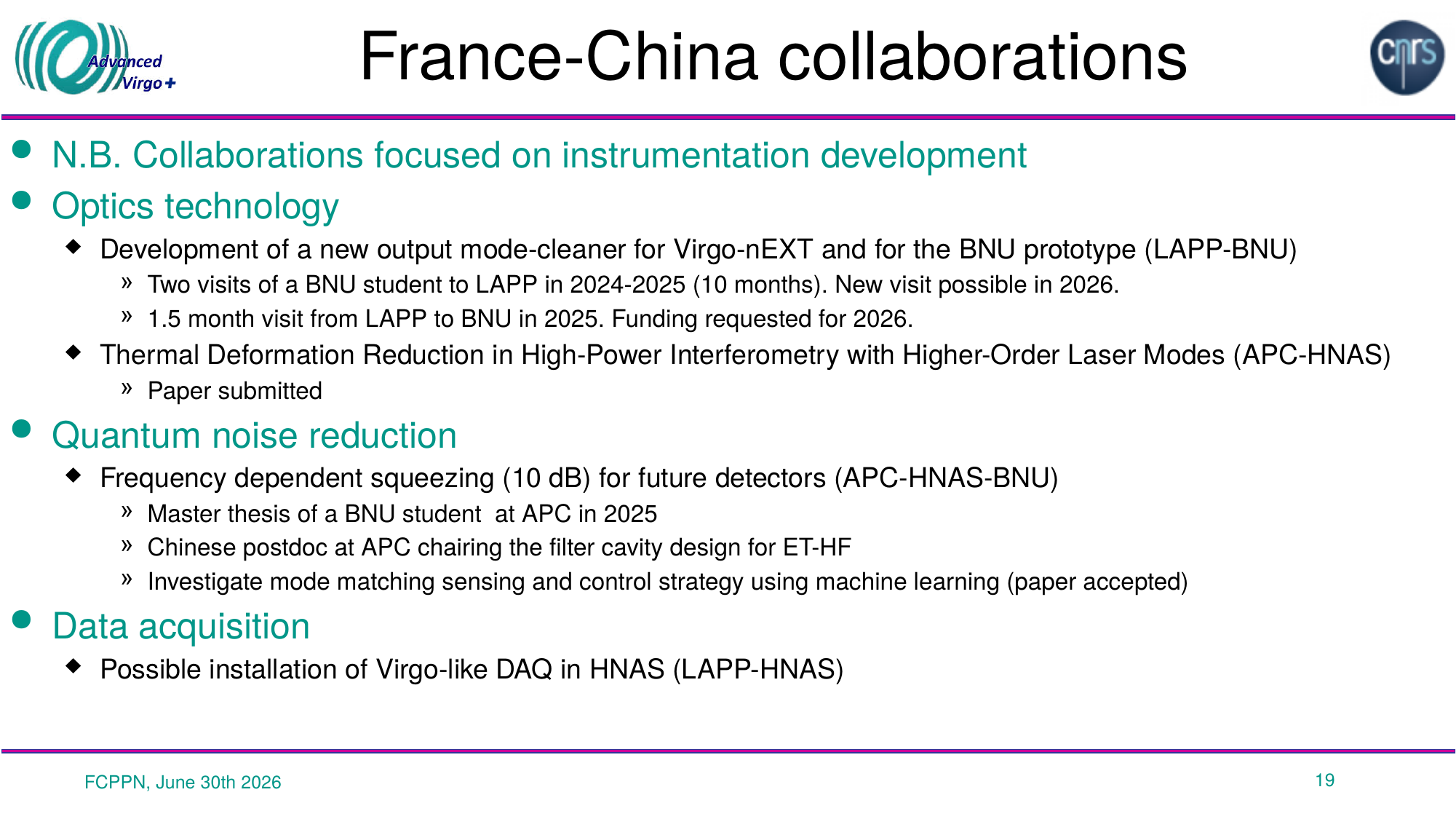

# France-China collaborations
N.B. Collaborations focused on instrumentation development
Optics technology
Development of a new output mode-cleaner for Virgo-nEXT and for the BNU prototype (LAPP-BNU)
Two visits of a BNU student to LAPP in 2024-2025 (10 months). New visit possible in 2026.
1.5 month visit from LAPP to BNU in 2025. Funding requested for 2026.
Thermal Deformation Reduction in High-Power Interferometry with Higher-Order Laser Modes (APC-HNAS)
Paper submitted
Quantum noise reduction
Frequency dependent squeezing (10 dB) for future detectors (APC-HNAS-BNU)
Master thesis of a BNU student  at APC in 2025
Chinese postdoc at APC chairing the filter cavity design for ET-HF
Investigate mode matching sensing and control strategy using machine learning (paper accepted)
Data acquisition
Possible installation of Virgo-like DAQ in HNAS (LAPP-HNAS)

FCPPN, June 30th 2026
19